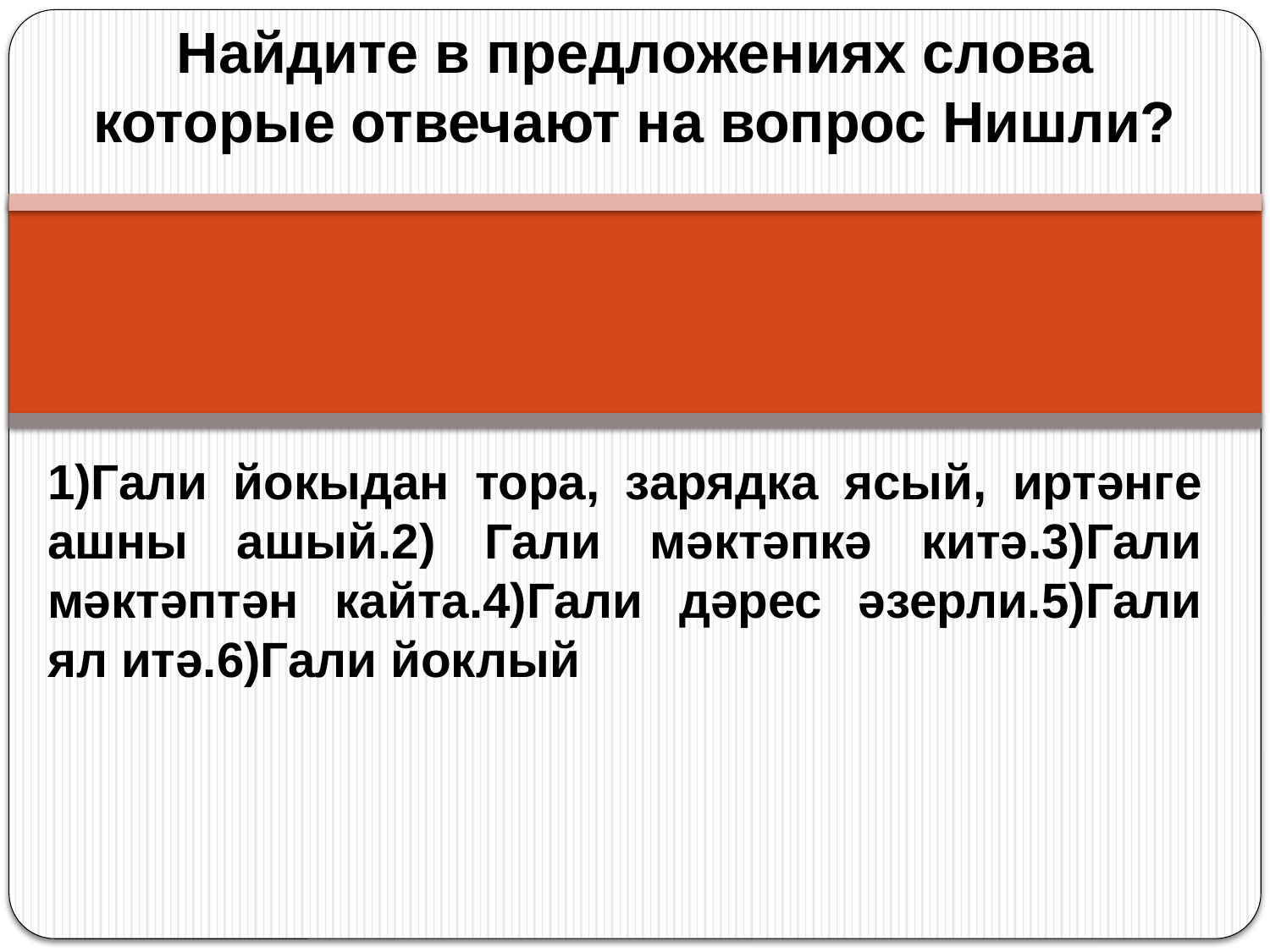

# Найдите в предложениях слова которые отвечают на вопрос Нишли?
1)Гали йокыдан тора, зарядка ясый, иртәнге ашны ашый.2) Гали мәктәпкә китә.3)Гали мәктәптән кайта.4)Гали дәрес әзерли.5)Гали ял итә.6)Гали йоклый